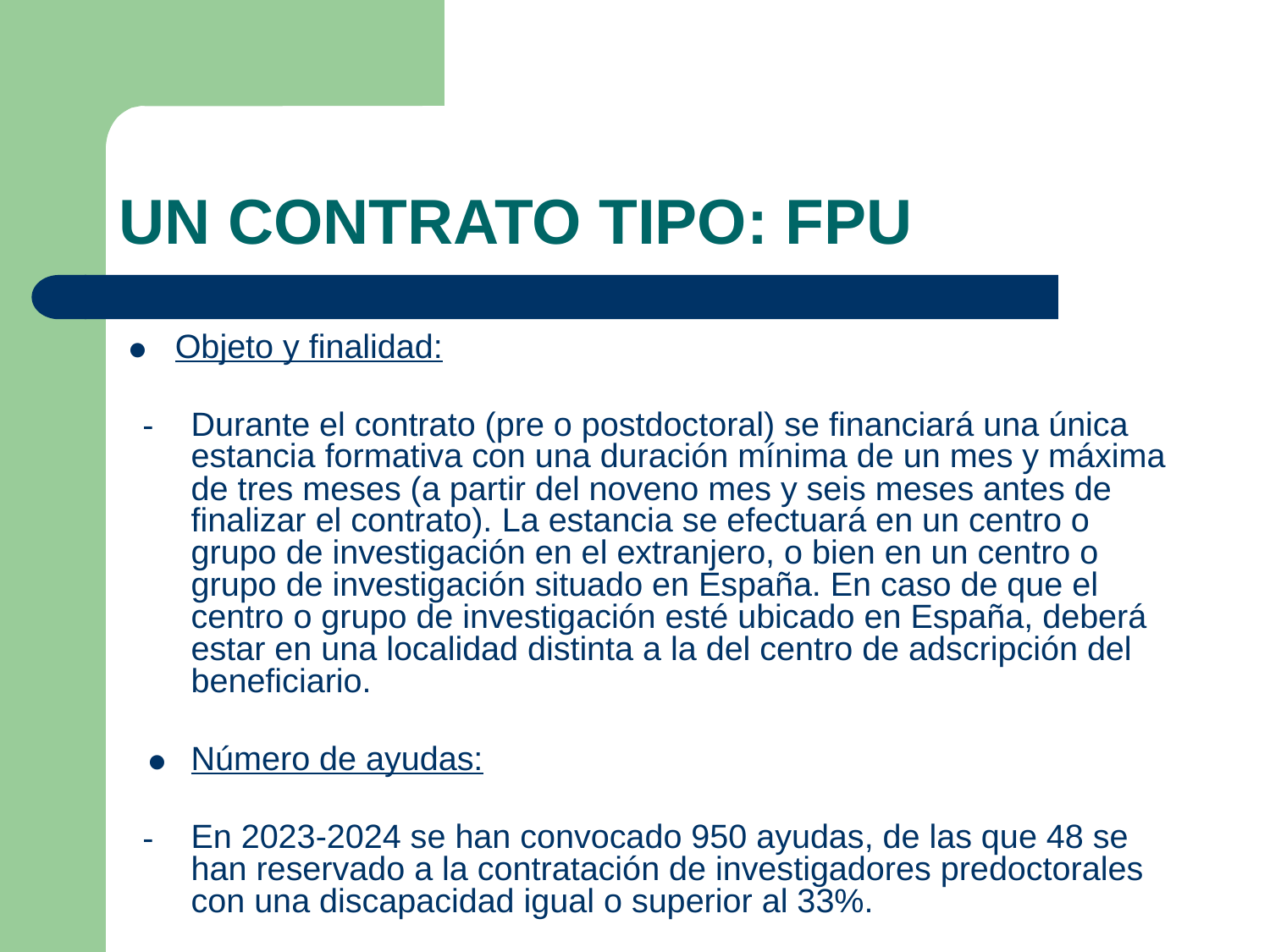

# UN CONTRATO TIPO: FPU
Objeto y finalidad:

Durante el contrato (pre o postdoctoral) se financiará una única estancia formativa con una duración mínima de un mes y máxima de tres meses (a partir del noveno mes y seis meses antes de finalizar el contrato). La estancia se efectuará en un centro o grupo de investigación en el extranjero, o bien en un centro o grupo de investigación situado en España. En caso de que el centro o grupo de investigación esté ubicado en España, deberá estar en una localidad distinta a la del centro de adscripción del beneficiario.

Número de ayudas:

En 2023-2024 se han convocado 950 ayudas, de las que 48 se han reservado a la contratación de investigadores predoctorales con una discapacidad igual o superior al 33%.